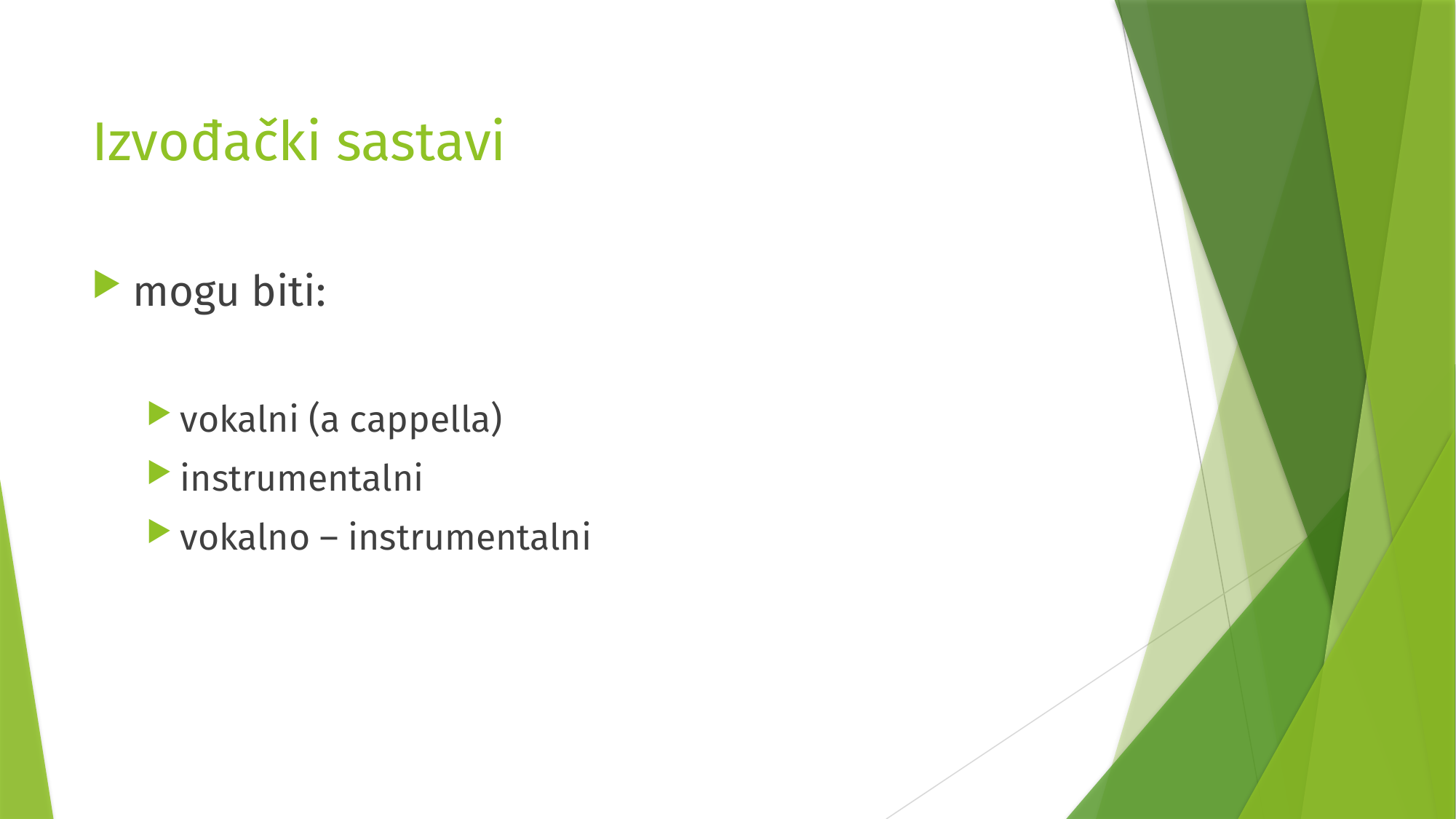

# Izvođački sastavi
mogu biti:

vokalni (a cappella)
instrumentalni
vokalno – instrumentalni